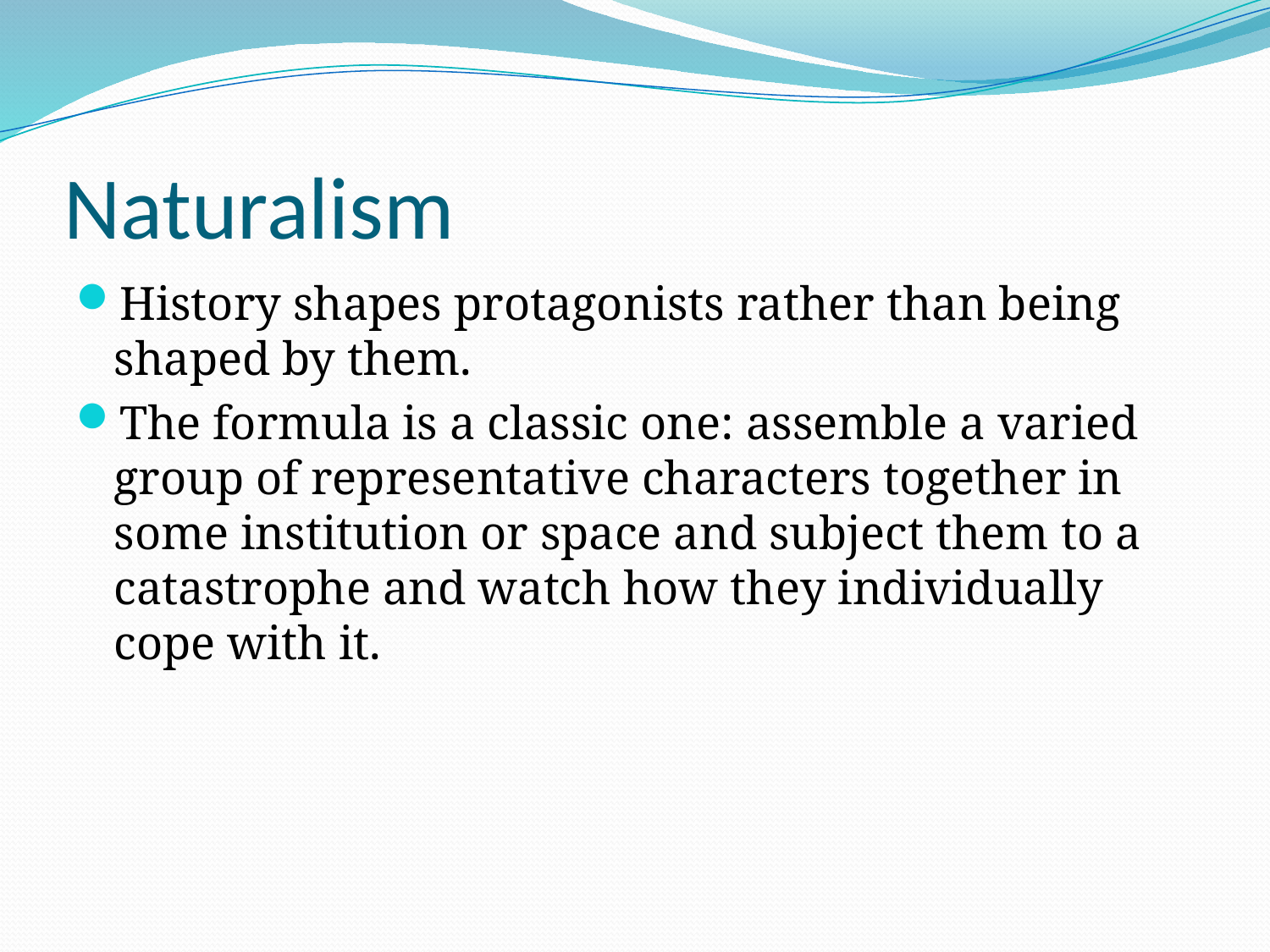

# Naturalism
History shapes protagonists rather than being shaped by them.
The formula is a classic one: assemble a varied group of representative characters together in some institution or space and subject them to a catastrophe and watch how they individually cope with it.